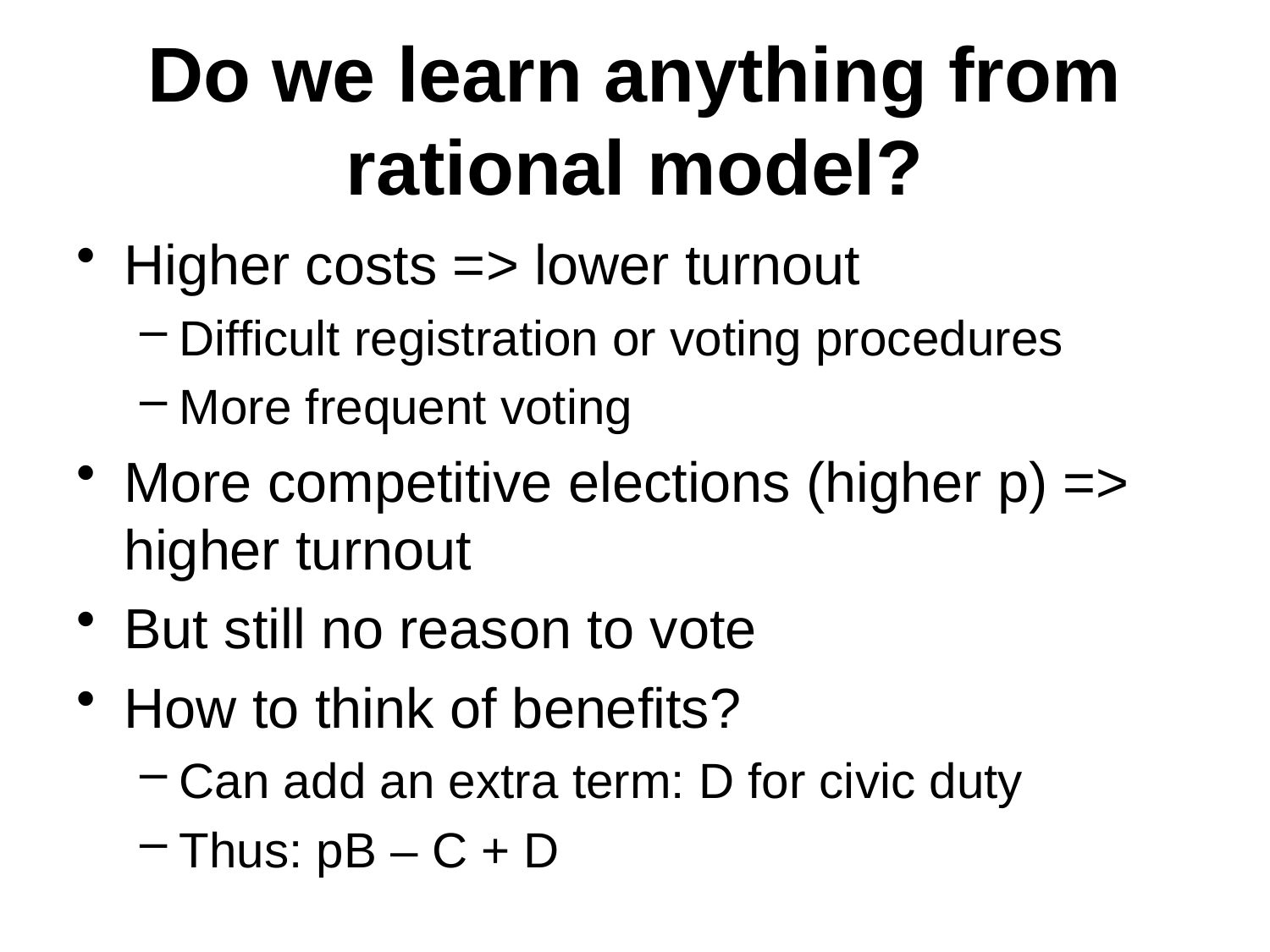

# Do we learn anything from rational model?
Higher costs => lower turnout
Difficult registration or voting procedures
More frequent voting
More competitive elections (higher p) => higher turnout
But still no reason to vote
How to think of benefits?
Can add an extra term: D for civic duty
Thus: pB – C + D